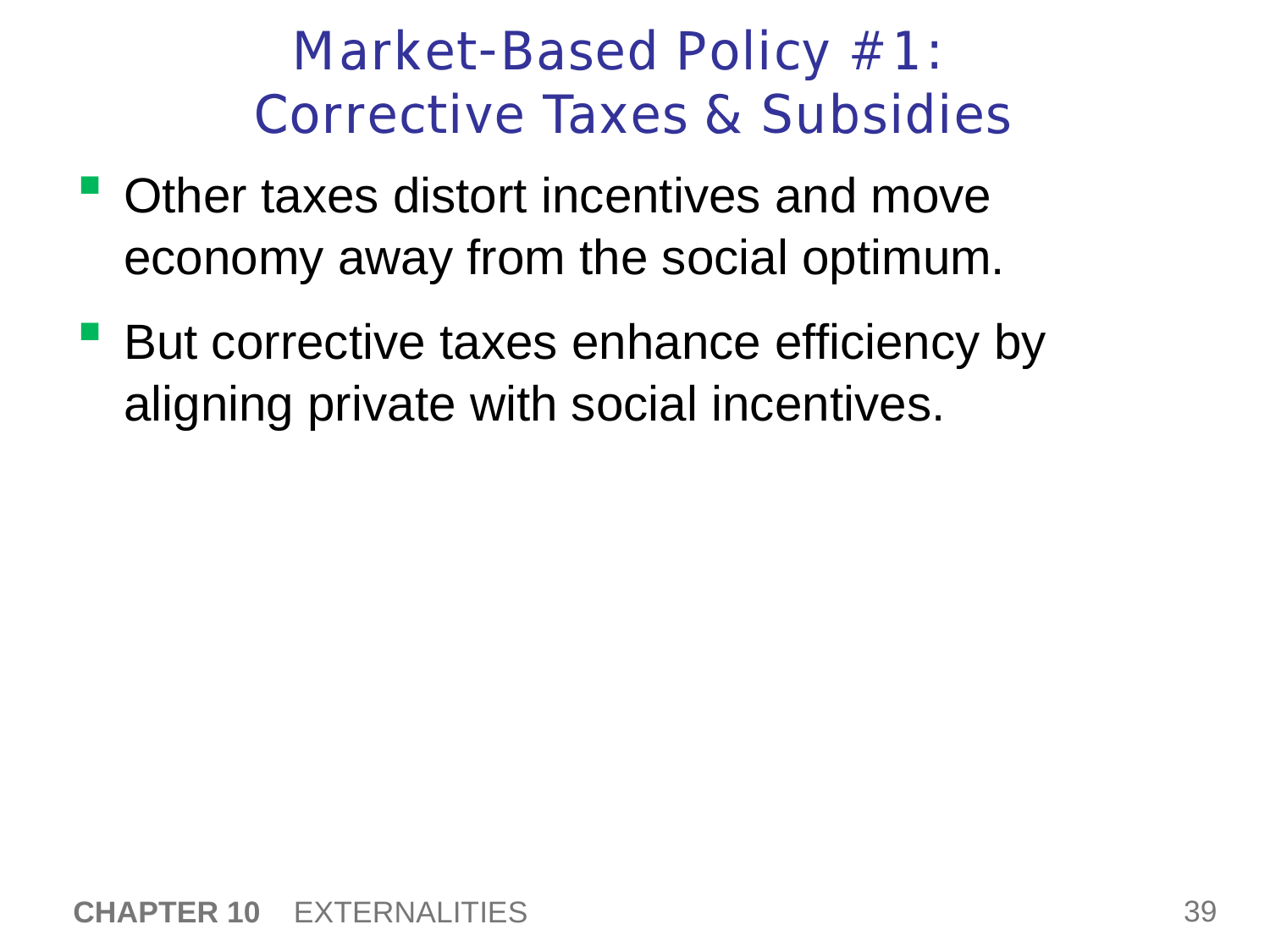

# Market-Based Policy #1: Corrective Taxes & Subsidies
Other taxes distort incentives and move economy away from the social optimum.
But corrective taxes enhance efficiency by aligning private with social incentives.
CHAPTER 10    EXTERNALITIES